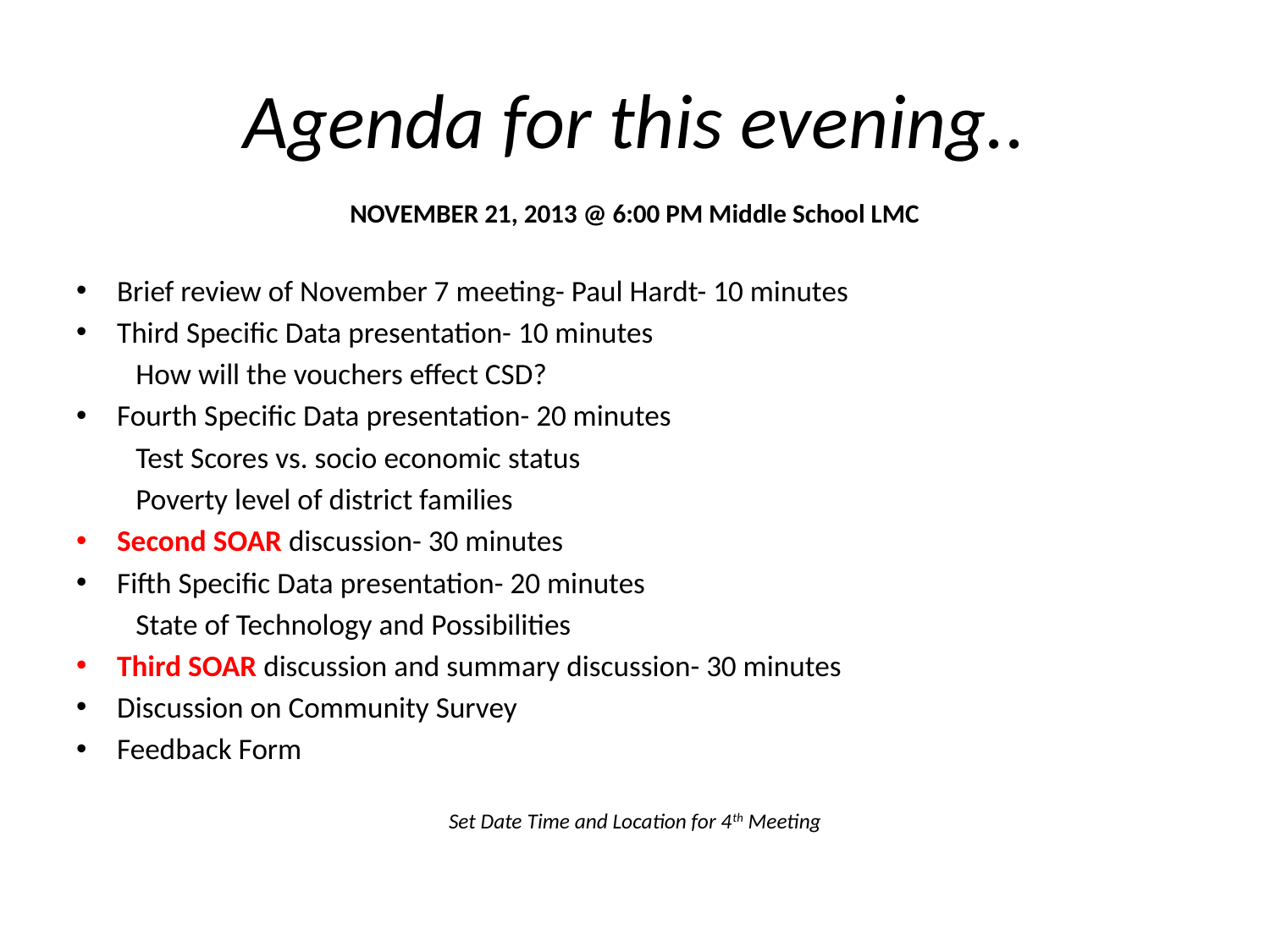

# Agenda for this evening..
NOVEMBER 21, 2013 @ 6:00 PM Middle School LMC

Brief review of November 7 meeting- Paul Hardt- 10 minutes
Third Specific Data presentation- 10 minutes
	How will the vouchers effect CSD?
Fourth Specific Data presentation- 20 minutes
	Test Scores vs. socio economic status
	Poverty level of district families
Second SOAR discussion- 30 minutes
Fifth Specific Data presentation- 20 minutes
	State of Technology and Possibilities
Third SOAR discussion and summary discussion- 30 minutes
Discussion on Community Survey
Feedback Form

Set Date Time and Location for 4th Meeting